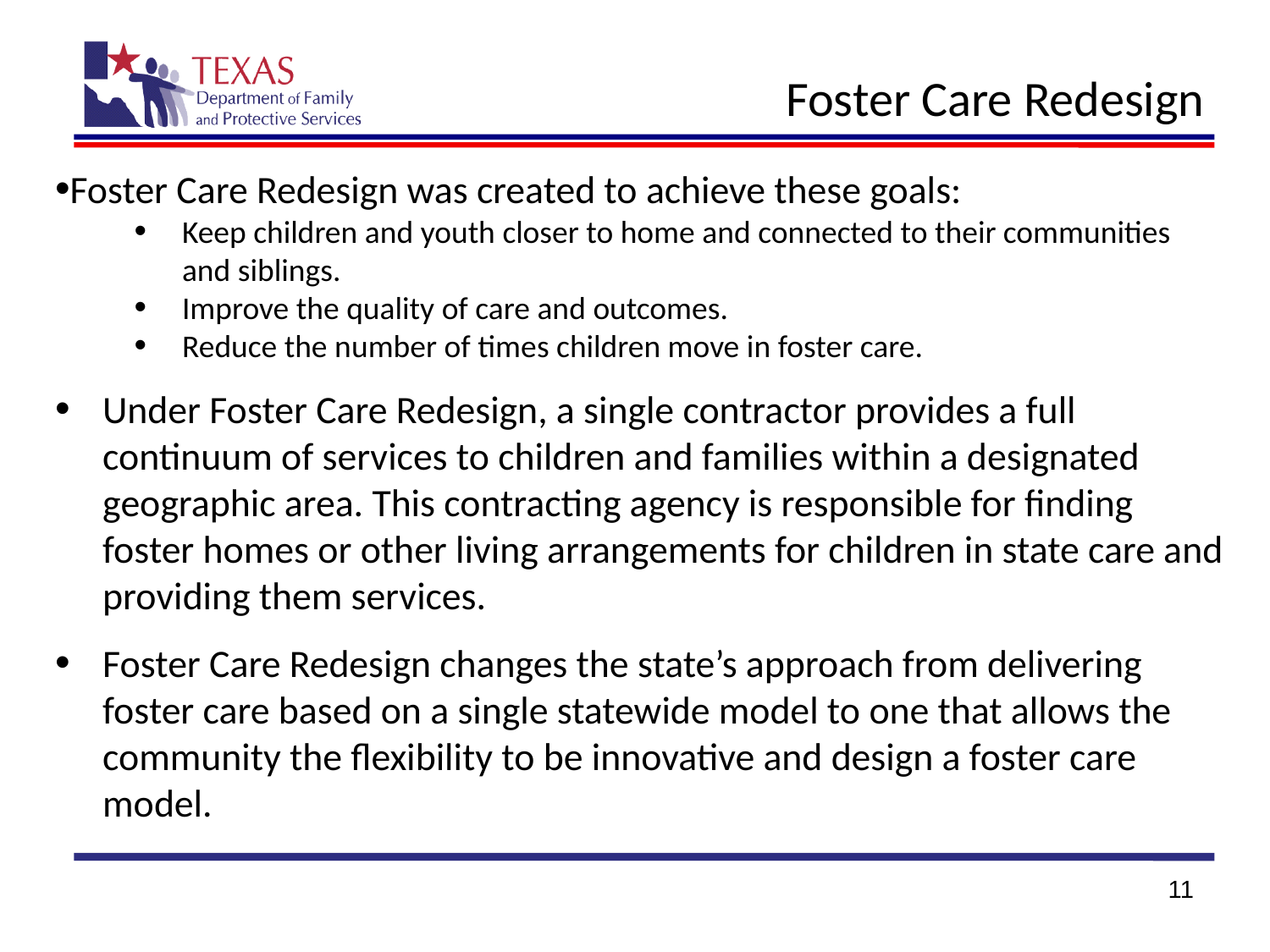

Foster Care Redesign
Foster Care Redesign was created to achieve these goals:
Keep children and youth closer to home and connected to their communities and siblings.
Improve the quality of care and outcomes.
Reduce the number of times children move in foster care.
Under Foster Care Redesign, a single contractor provides a full continuum of services to children and families within a designated geographic area. This contracting agency is responsible for finding foster homes or other living arrangements for children in state care and providing them services.
Foster Care Redesign changes the state’s approach from delivering foster care based on a single statewide model to one that allows the community the flexibility to be innovative and design a foster care model.

11